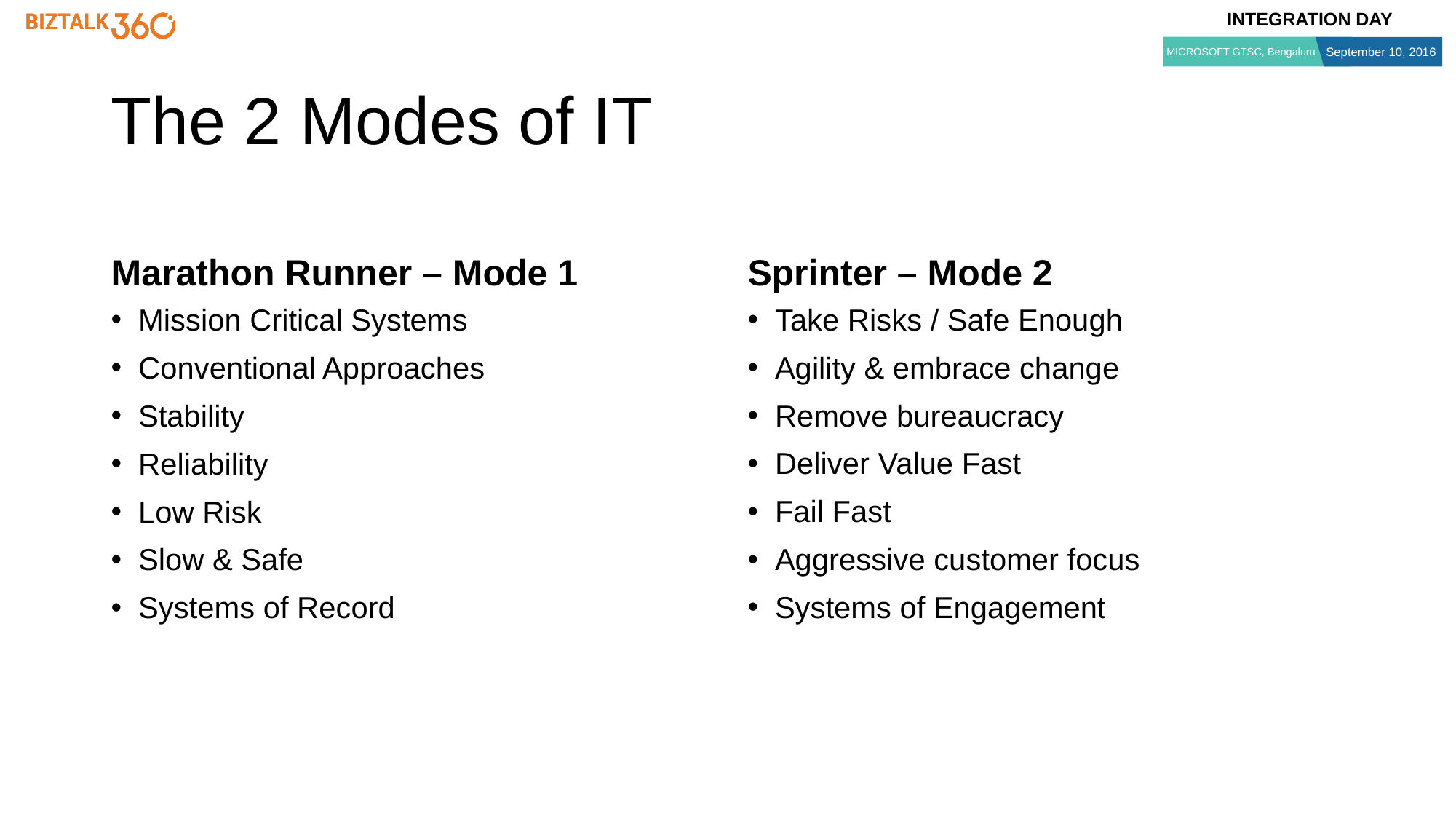

# The 2 Modes of IT
Marathon Runner – Mode 1
Sprinter – Mode 2
Mission Critical Systems
Conventional Approaches
Stability
Reliability
Low Risk
Slow & Safe
Systems of Record
Take Risks / Safe Enough
Agility & embrace change
Remove bureaucracy
Deliver Value Fast
Fail Fast
Aggressive customer focus
Systems of Engagement